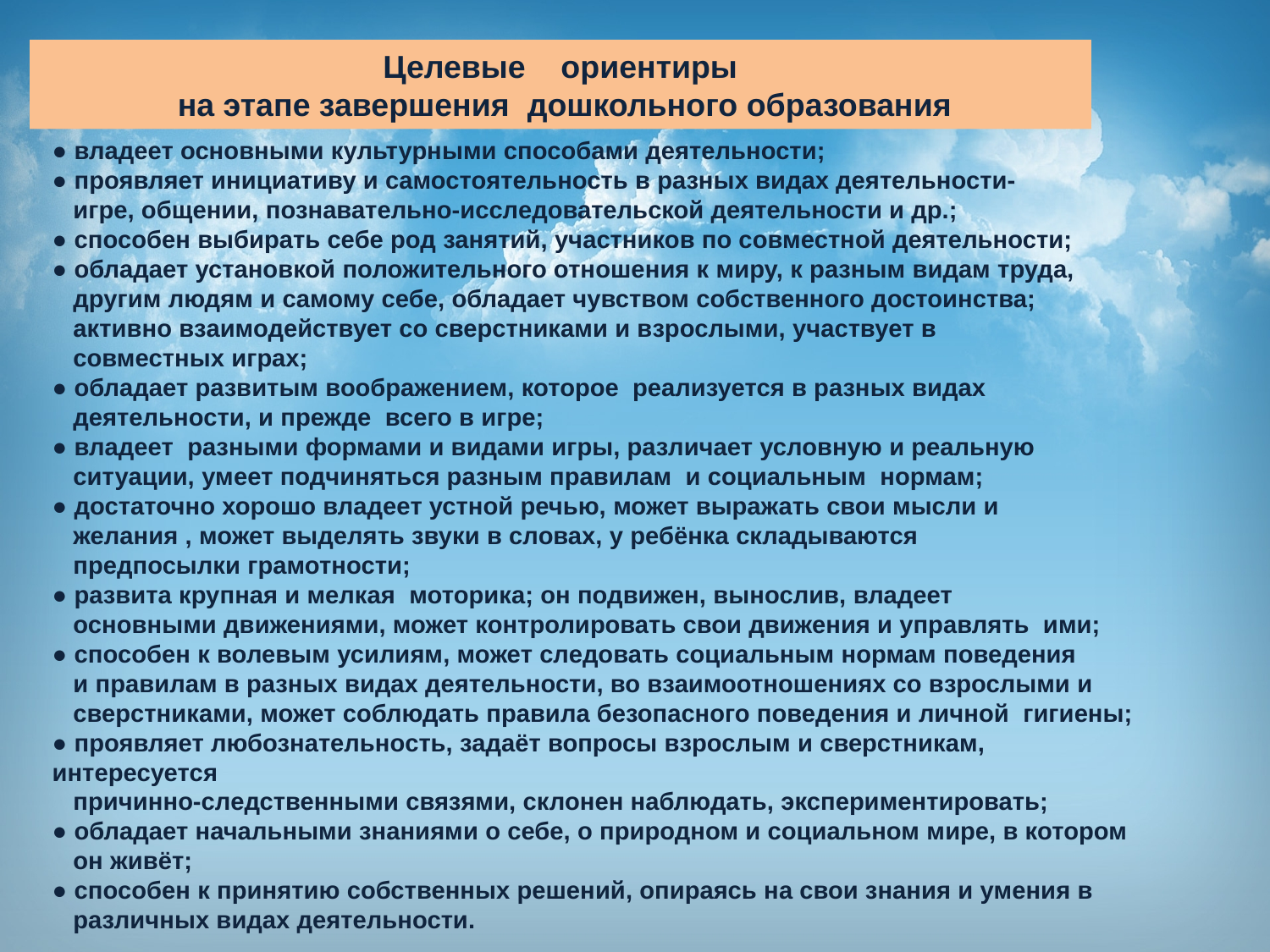

# Целевые    ориентиры на этапе завершения  дошкольного образования
● владеет основными культурными способами деятельности;
● проявляет инициативу и самостоятельность в разных видах деятельности-
   игре, общении, познавательно-исследовательской деятельности и др.;
● способен выбирать себе род занятий, участников по совместной деятельности;
● обладает установкой положительного отношения к миру, к разным видам труда,
   другим людям и самому себе, обладает чувством собственного достоинства;
   активно взаимодействует со сверстниками и взрослыми, участвует в
   совместных играх;
● обладает развитым воображением, которое  реализуется в разных видах
   деятельности, и прежде  всего в игре;
● владеет  разными формами и видами игры, различает условную и реальную
   ситуации, умеет подчиняться разным правилам  и социальным  нормам;
● достаточно хорошо владеет устной речью, может выражать свои мысли и
   желания , может выделять звуки в словах, у ребёнка складываются
   предпосылки грамотности;
● развита крупная и мелкая  моторика; он подвижен, вынослив, владеет
   основными движениями, может контролировать свои движения и управлять  ими;
● способен к волевым усилиям, может следовать социальным нормам поведения
   и правилам в разных видах деятельности, во взаимоотношениях со взрослыми и
   сверстниками, может соблюдать правила безопасного поведения и личной  гигиены;
● проявляет любознательность, задаёт вопросы взрослым и сверстникам, интересуется
   причинно-следственными связями, склонен наблюдать, экспериментировать;
● обладает начальными знаниями о себе, о природном и социальном мире, в котором
   он живёт;
● способен к принятию собственных решений, опираясь на свои знания и умения в
   различных видах деятельности.